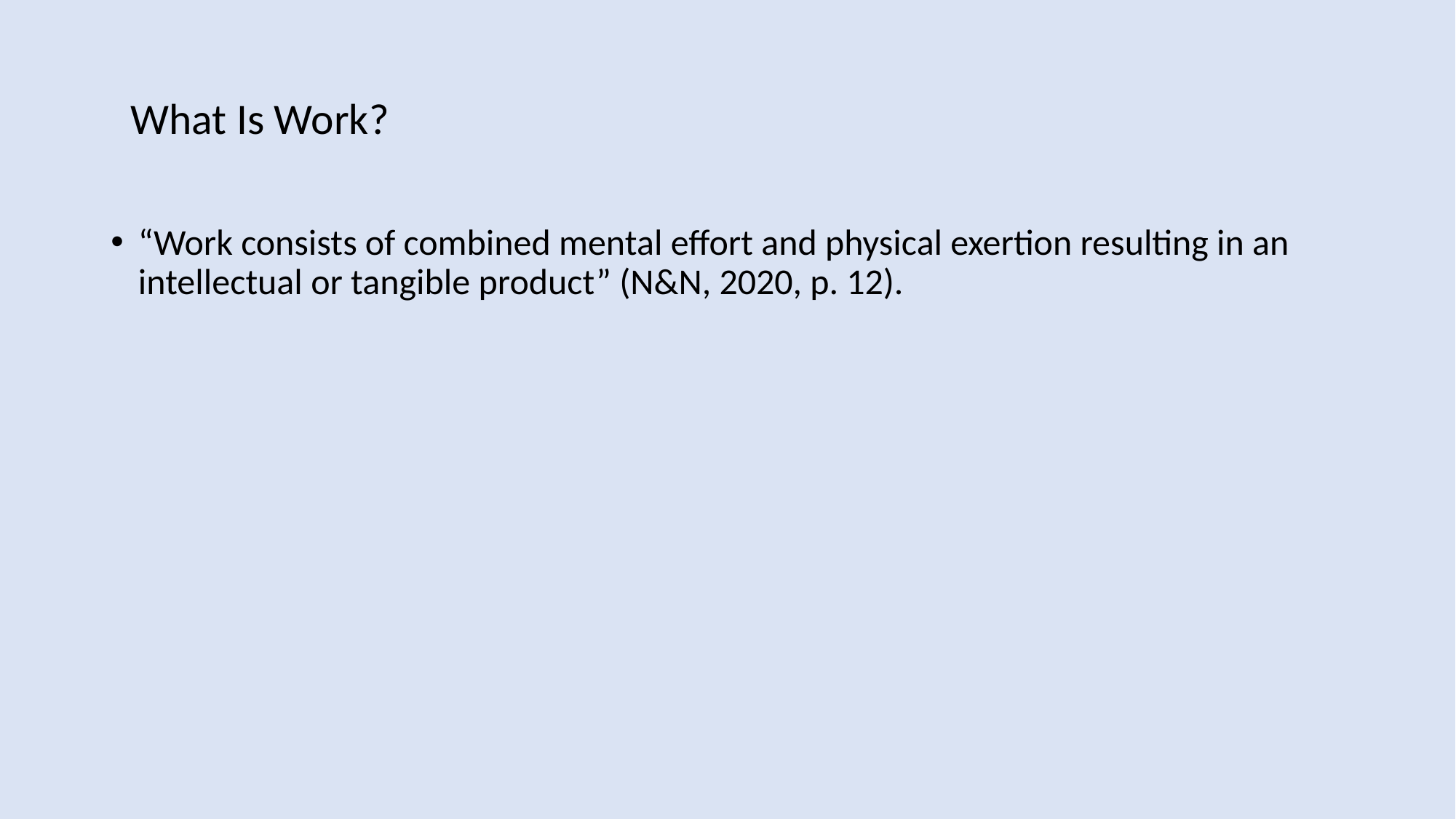

# What Is Work?
“Work consists of combined mental effort and physical exertion resulting in an intellectual or tangible product” (N&N, 2020, p. 12).